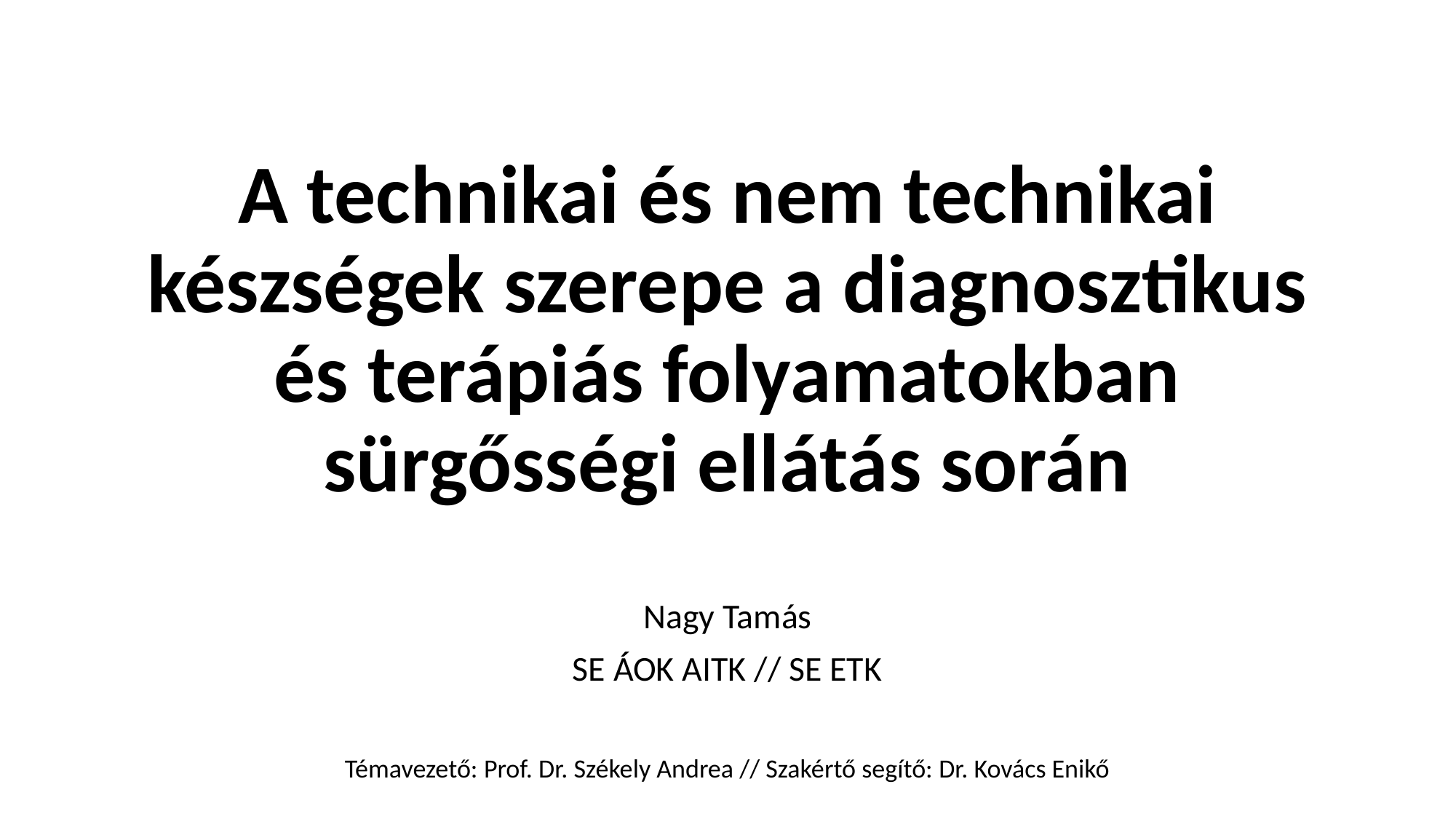

# A technikai és nem technikai készségek szerepe a diagnosztikus és terápiás folyamatokban sürgősségi ellátás során
Nagy Tamás
SE ÁOK AITK // SE ETK

Témavezető: Prof. Dr. Székely Andrea // Szakértő segítő: Dr. Kovács Enikő